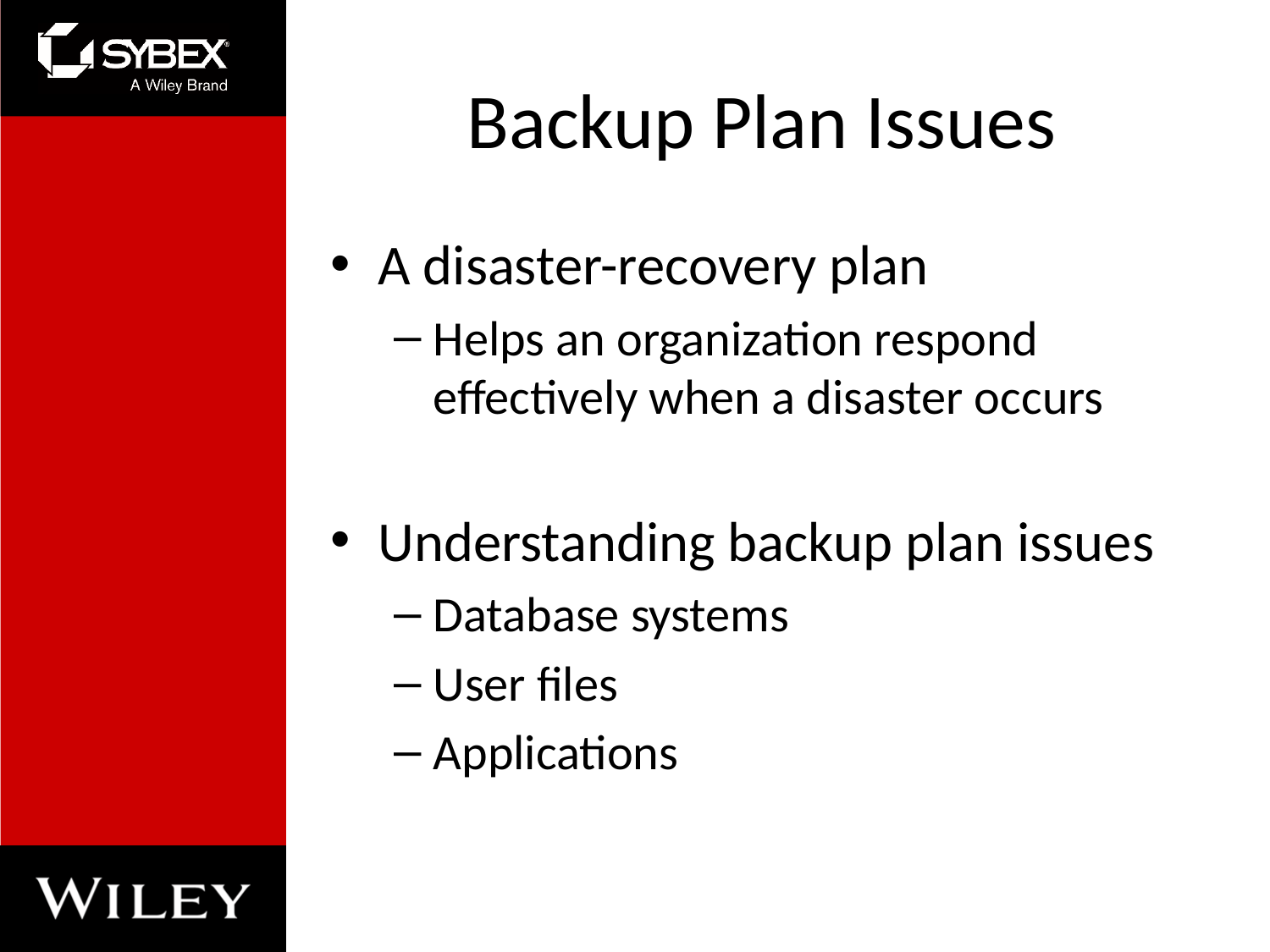

# Backup Plan Issues
A disaster-recovery plan
Helps an organization respond effectively when a disaster occurs

Understanding backup plan issues
Database systems
User files
Applications